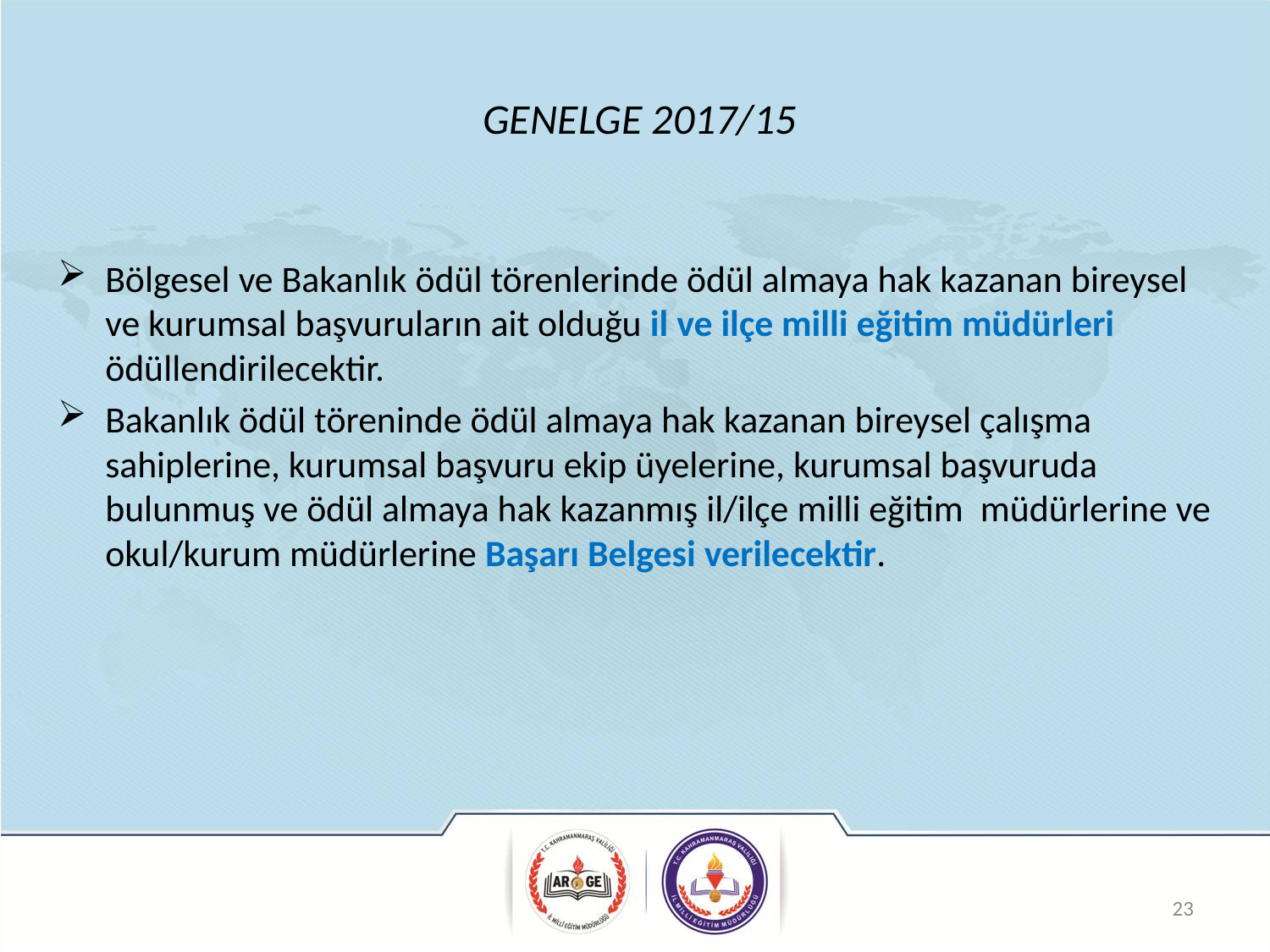

# GENELGE 2017/15
Bölgesel ve Bakanlık ödül törenlerinde ödül almaya hak kazanan bireysel ve kurumsal başvuruların ait olduğu il ve ilçe milli eğitim müdürleri ödüllendirilecektir.
Bakanlık ödül töreninde ödül almaya hak kazanan bireysel çalışma sahiplerine, kurumsal başvuru ekip üyelerine, kurumsal başvuruda bulunmuş ve ödül almaya hak kazanmış il/ilçe milli eğitim  müdürlerine ve okul/kurum müdürlerine Başarı Belgesi verilecektir.
23